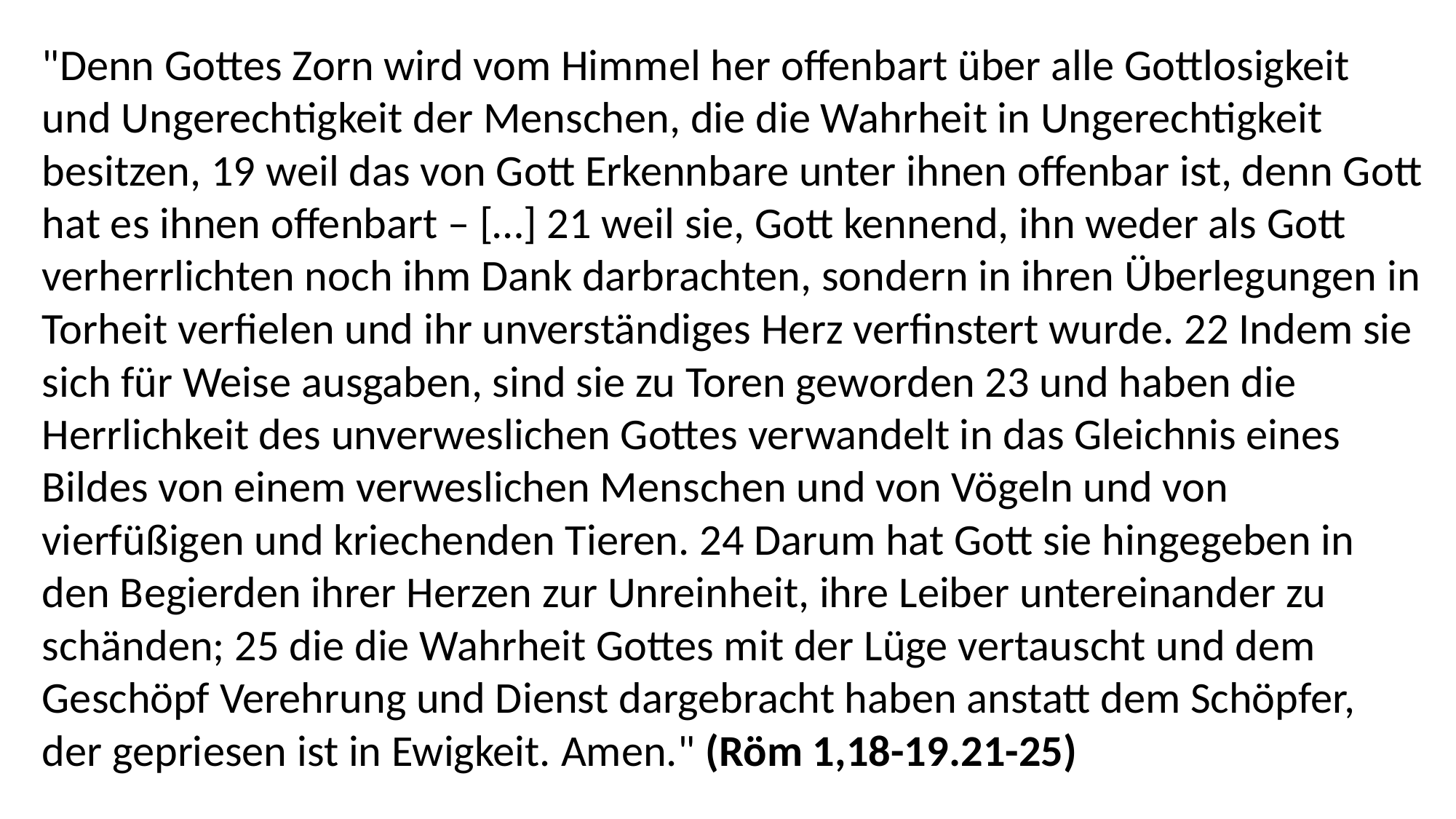

"Denn Gottes Zorn wird vom Himmel her offenbart über alle Gottlosigkeit und Ungerechtigkeit der Menschen, die die Wahrheit in Ungerechtigkeit besitzen, 19 weil das von Gott Erkennbare unter ihnen offenbar ist, denn Gott hat es ihnen offenbart – […] 21 weil sie, Gott kennend, ihn weder als Gott verherrlichten noch ihm Dank darbrachten, sondern in ihren Überlegungen in Torheit verfielen und ihr unverständiges Herz verfinstert wurde. 22 Indem sie sich für Weise ausgaben, sind sie zu Toren geworden 23 und haben die Herrlichkeit des unverweslichen Gottes verwandelt in das Gleichnis eines Bildes von einem verweslichen Menschen und von Vögeln und von vierfüßigen und kriechenden Tieren. 24 Darum hat Gott sie hingegeben in den Begierden ihrer Herzen zur Unreinheit, ihre Leiber untereinander zu schänden; 25 die die Wahrheit Gottes mit der Lüge vertauscht und dem Geschöpf Verehrung und Dienst dargebracht haben anstatt dem Schöpfer, der gepriesen ist in Ewigkeit. Amen." (Röm 1,18-19.21-25)